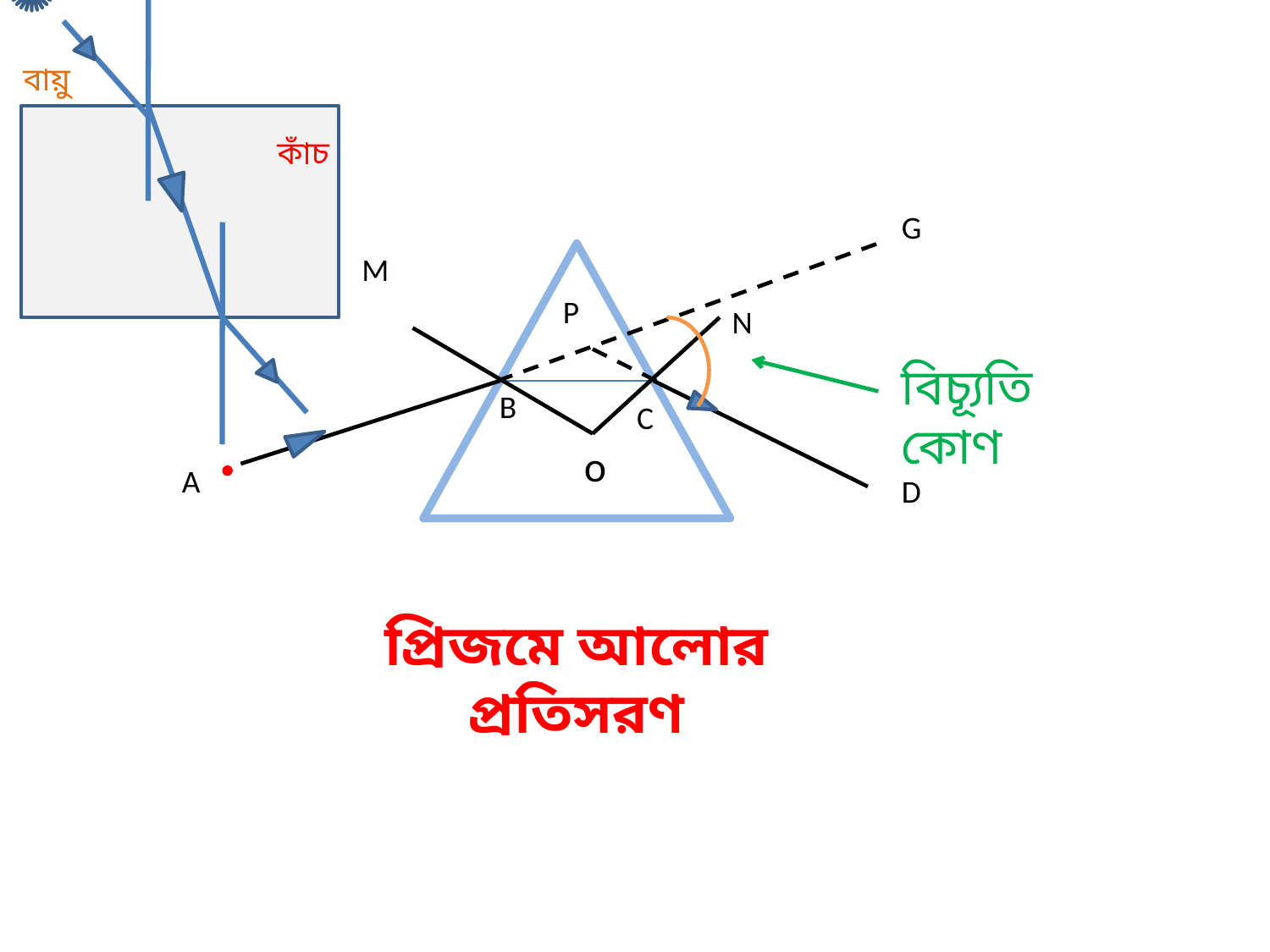

বায়ু

কাঁচ

G
M

M
P
N

বিচ্যূতি কোণ

B

C
o
A

D
প্রিজমে আলোর প্রতিসরণ